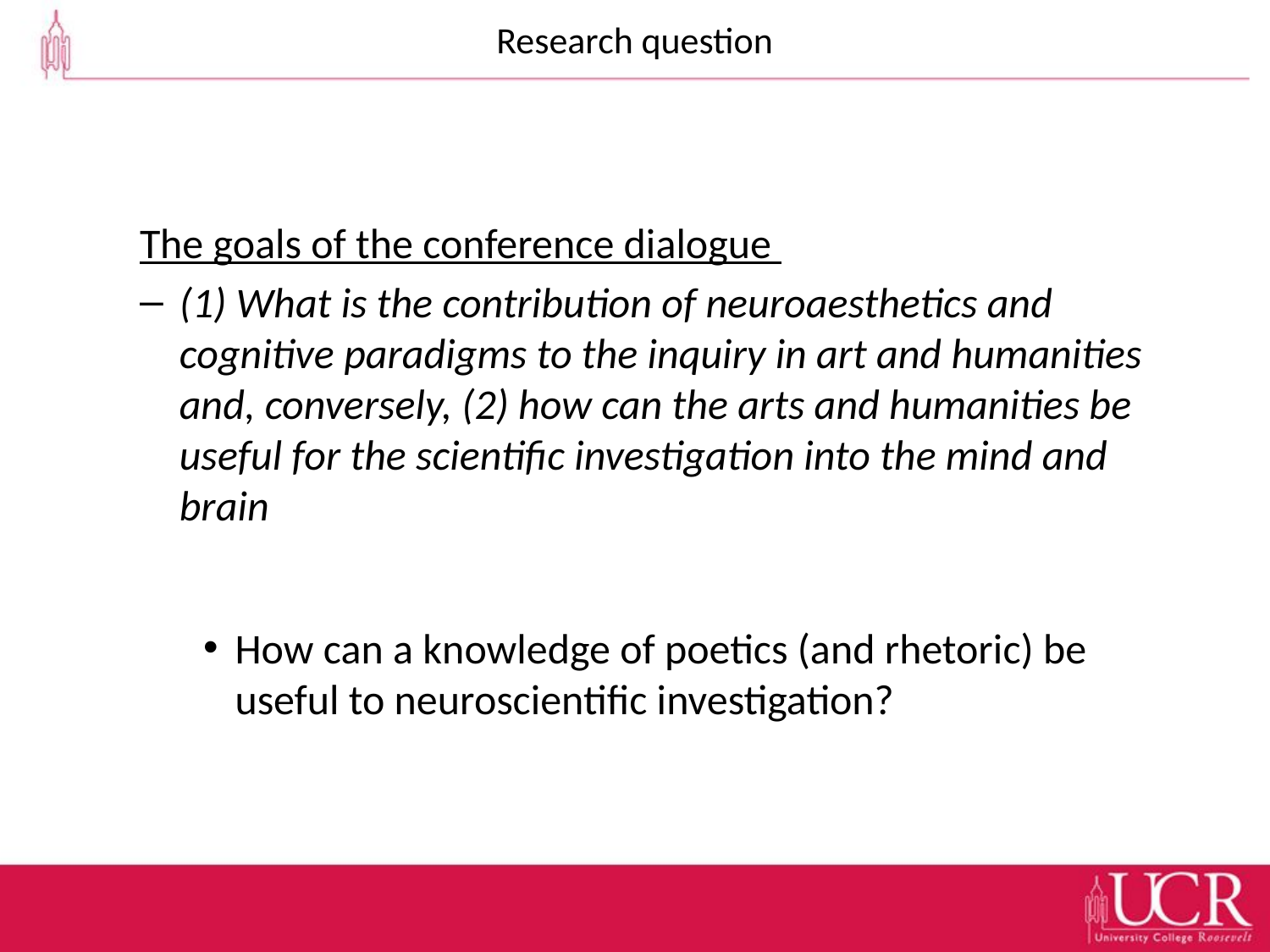

# Research question

The goals of the conference dialogue
(1) What is the contribution of neuroaesthetics and cognitive paradigms to the inquiry in art and humanities and, conversely, (2) how can the arts and humanities be useful for the scientific investigation into the mind and brain

How can a knowledge of poetics (and rhetoric) be useful to neuroscientific investigation?